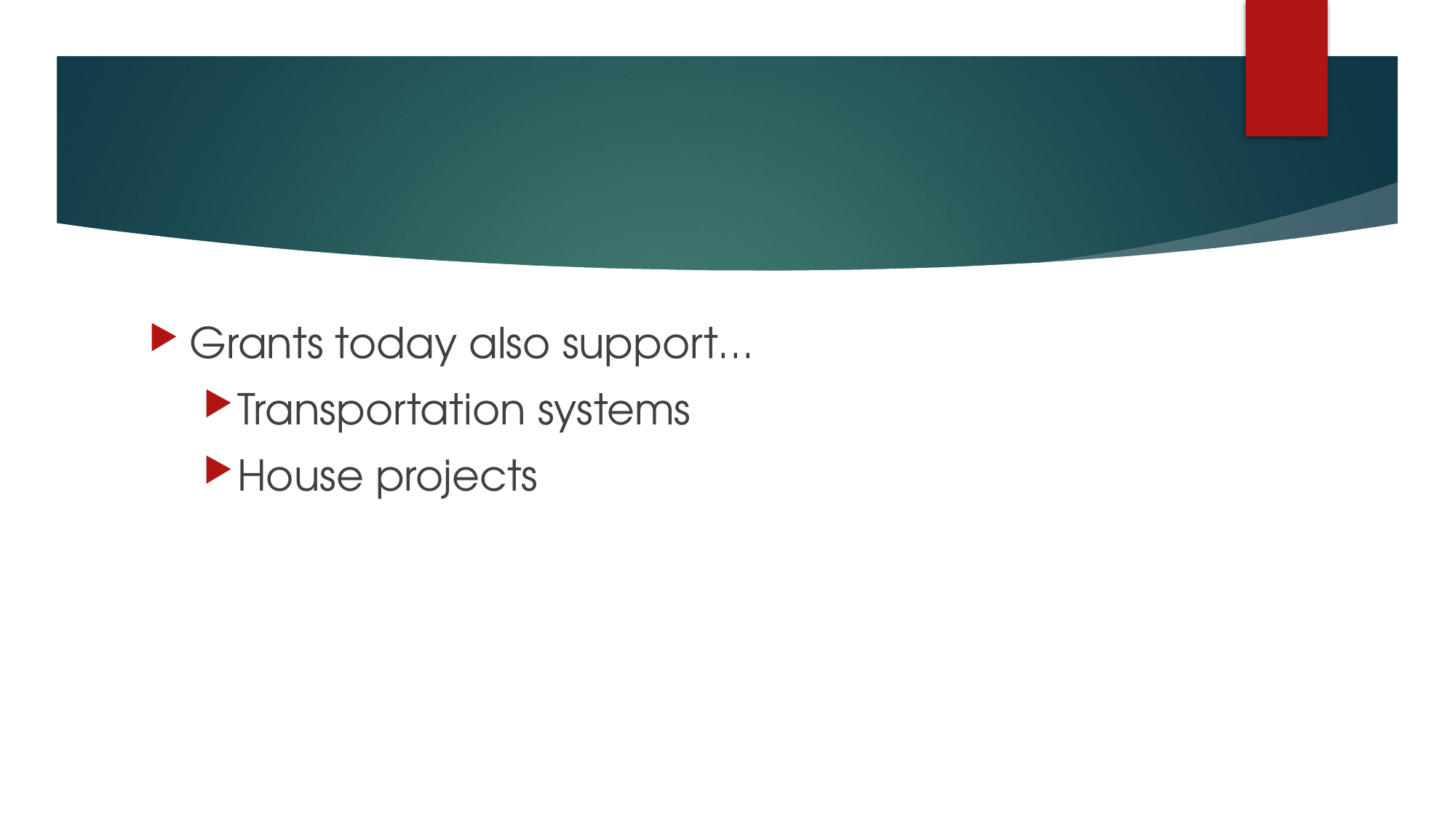

#
Grants today also support…
Transportation systems
House projects